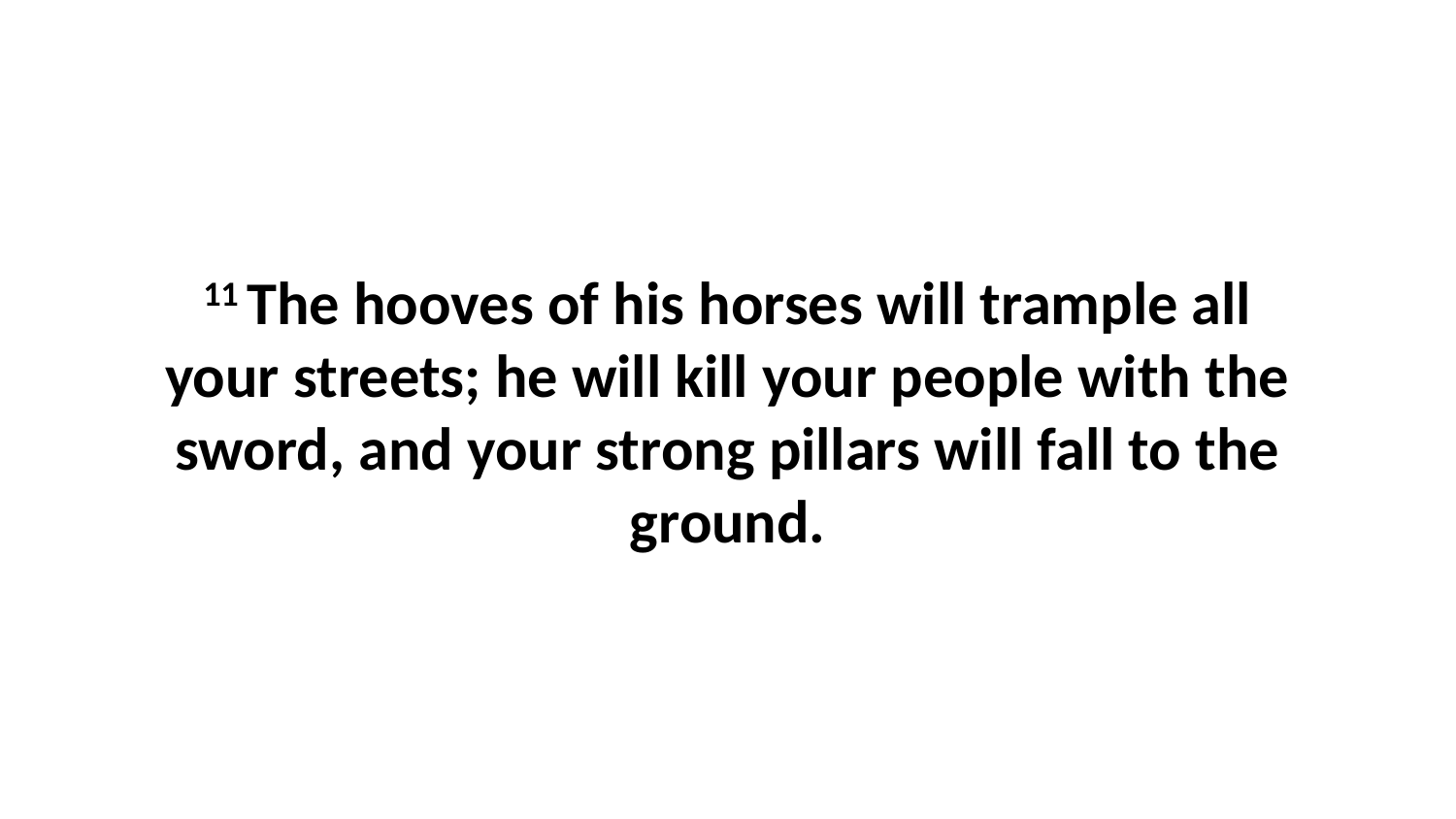

11 The hooves of his horses will trample all your streets; he will kill your people with the sword, and your strong pillars will fall to the ground.